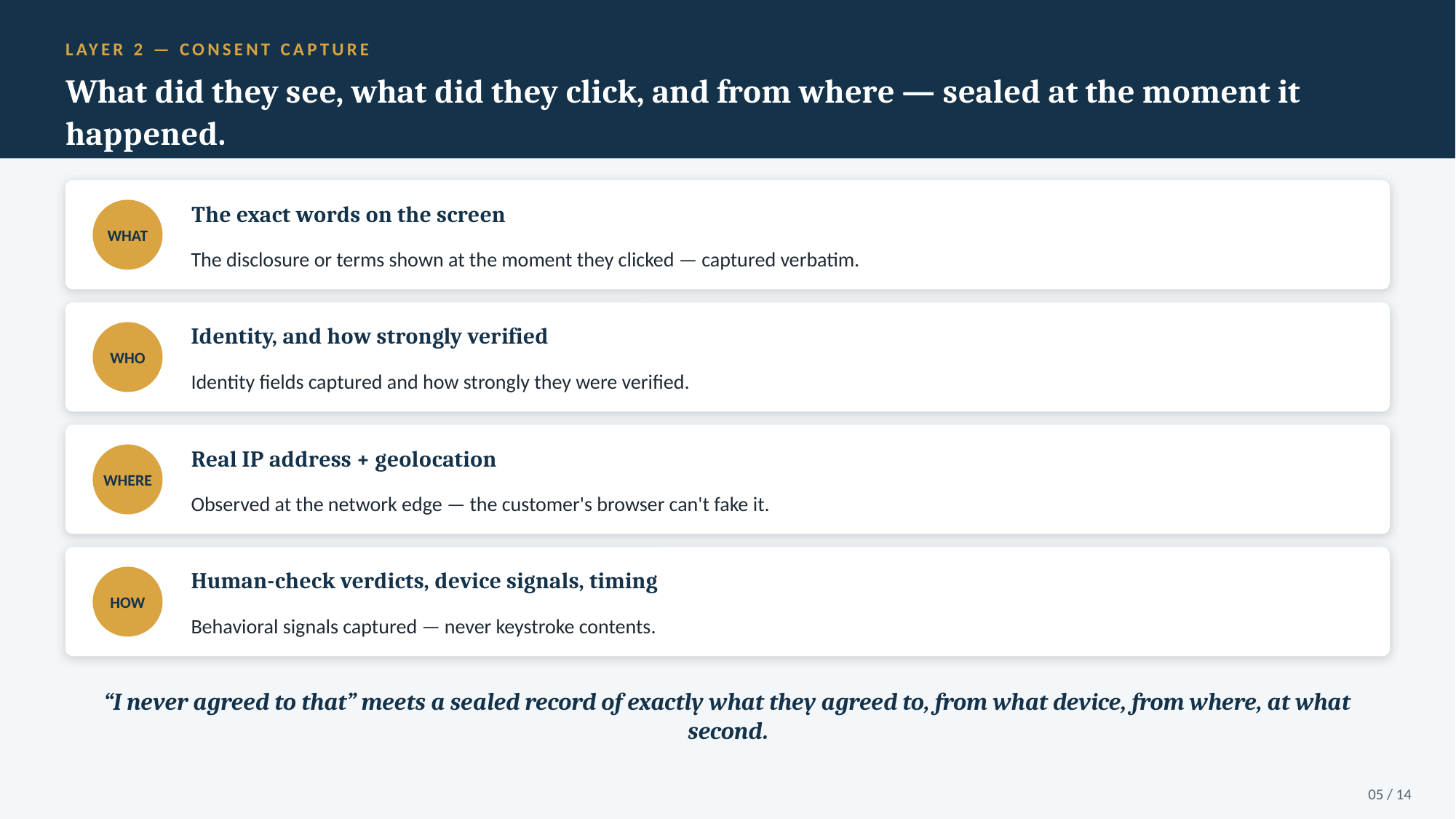

LAYER 2 — CONSENT CAPTURE
What did they see, what did they click, and from where — sealed at the moment it happened.

The exact words on the screen

WHAT
The disclosure or terms shown at the moment they clicked — captured verbatim.

Identity, and how strongly verified

WHO
Identity fields captured and how strongly they were verified.

Real IP address + geolocation

WHERE
Observed at the network edge — the customer's browser can't fake it.

Human-check verdicts, device signals, timing

HOW
Behavioral signals captured — never keystroke contents.
“I never agreed to that” meets a sealed record of exactly what they agreed to, from what device, from where, at what second.
05 / 14